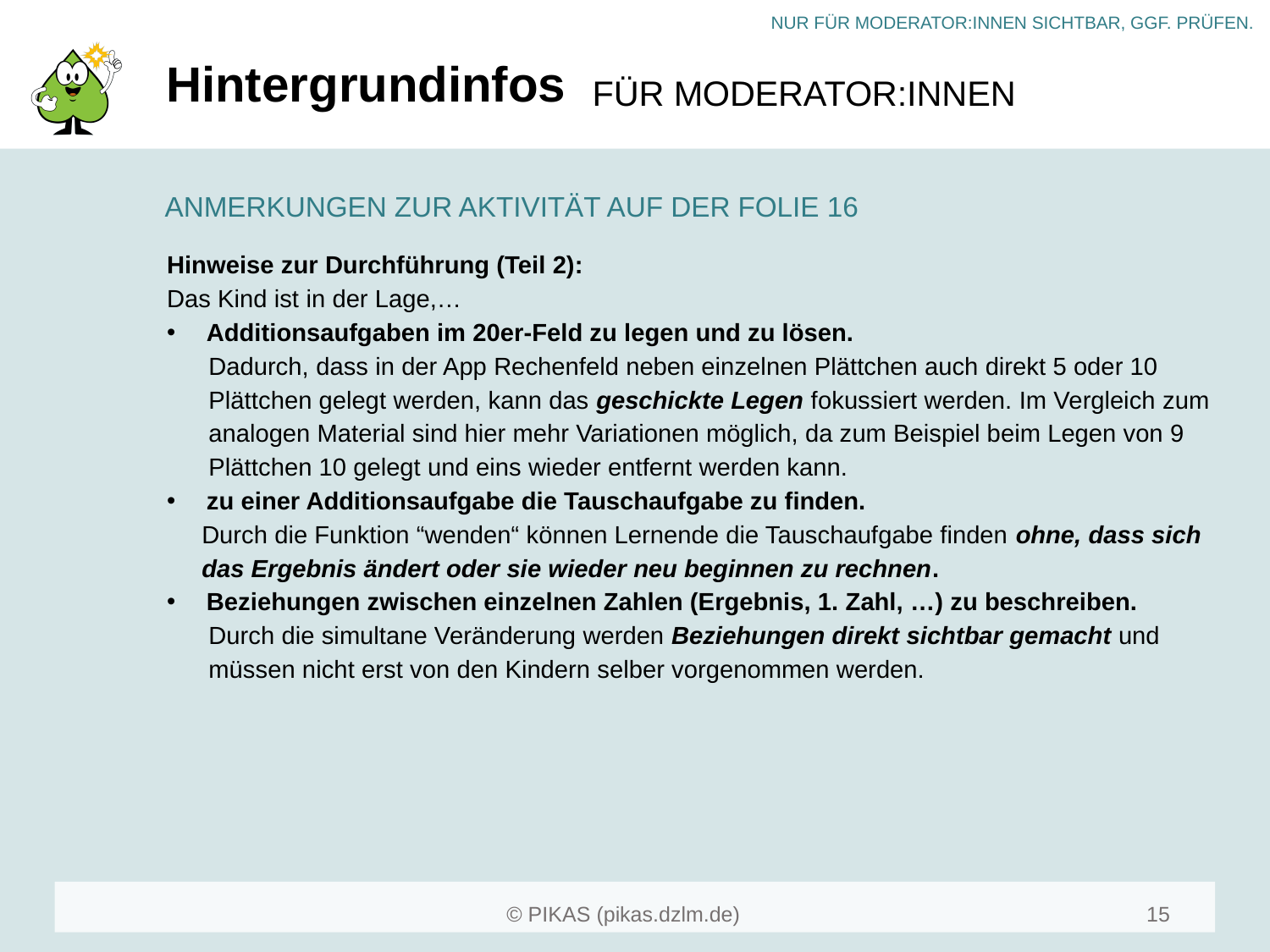

# Hintergrundinfos
ANMERKUNGEN ZUR AKTIVITÄT AUF DER FOLIE 16
Hinweise zur Durchführung (Teil 2):
Das Kind ist in der Lage,…
Additionsaufgaben im 20er-Feld zu legen und zu lösen.
      Dadurch, dass in der App Rechenfeld neben einzelnen Plättchen auch direkt 5 oder 10
      Plättchen gelegt werden, kann das geschickte Legen fokussiert werden. Im Vergleich zum
      analogen Material sind hier mehr Variationen möglich, da zum Beispiel beim Legen von 9
      Plättchen 10 gelegt und eins wieder entfernt werden kann.
zu einer Additionsaufgabe die Tauschaufgabe zu finden.
     Durch die Funktion “wenden“ können Lernende die Tauschaufgabe finden ohne, dass sich
     das Ergebnis ändert oder sie wieder neu beginnen zu rechnen.
Beziehungen zwischen einzelnen Zahlen (Ergebnis, 1. Zahl, …) zu beschreiben.
      Durch die simultane Veränderung werden Beziehungen direkt sichtbar gemacht und
      müssen nicht erst von den Kindern selber vorgenommen werden.

15